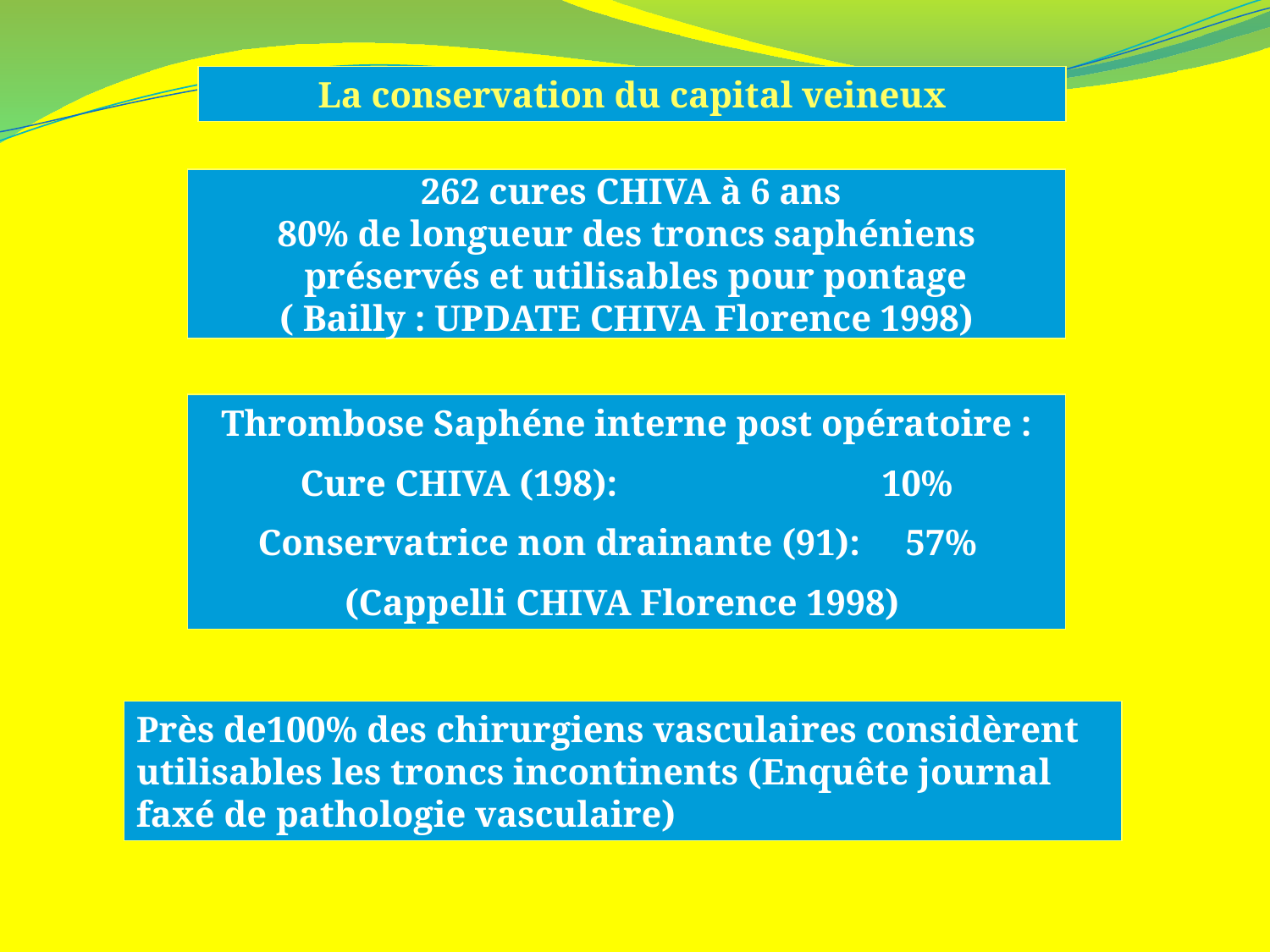

La conservation du capital veineux
 262 cures CHIVA à 6 ans
  80% de longueur des troncs saphéniens
  préservés et utilisables pour pontage
( Bailly : UPDATE CHIVA Florence 1998)
Thrombose Saphéne interne post opératoire :
Cure CHIVA (198):                             10%
Conservatrice non drainante (91):     57%
(Cappelli CHIVA Florence 1998)
Près de100% des chirurgiens vasculaires considèrent utilisables les troncs incontinents (Enquête journal faxé de pathologie vasculaire)